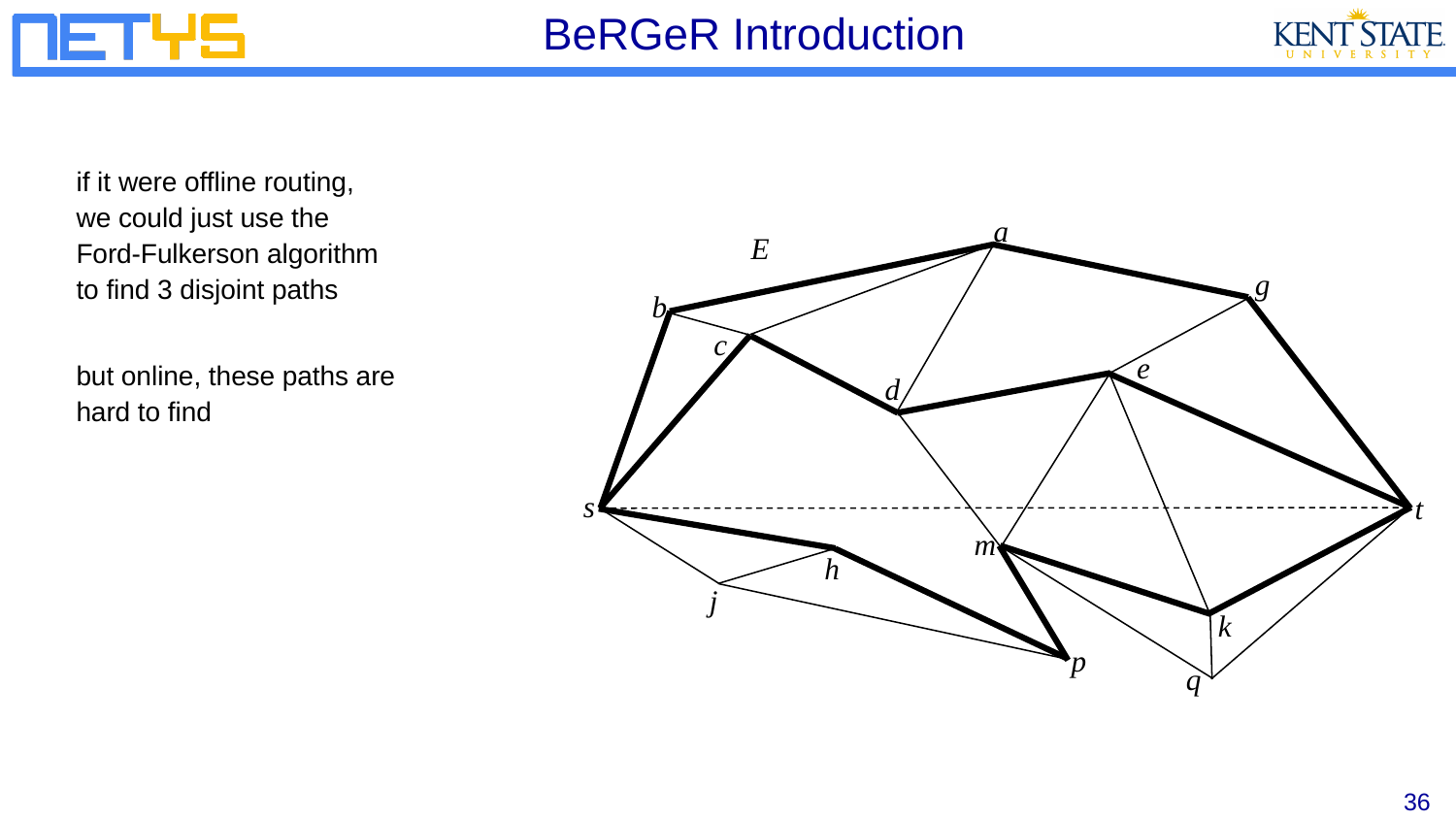

# BeRGeR Introduction
if it were offline routing,
we could just use the
Ford-Fulkerson algorithm
to find 3 disjoint paths

but online, these paths are
hard to find
a
E
g
b
c
e
d
s
t
m
h
j
k
p
q